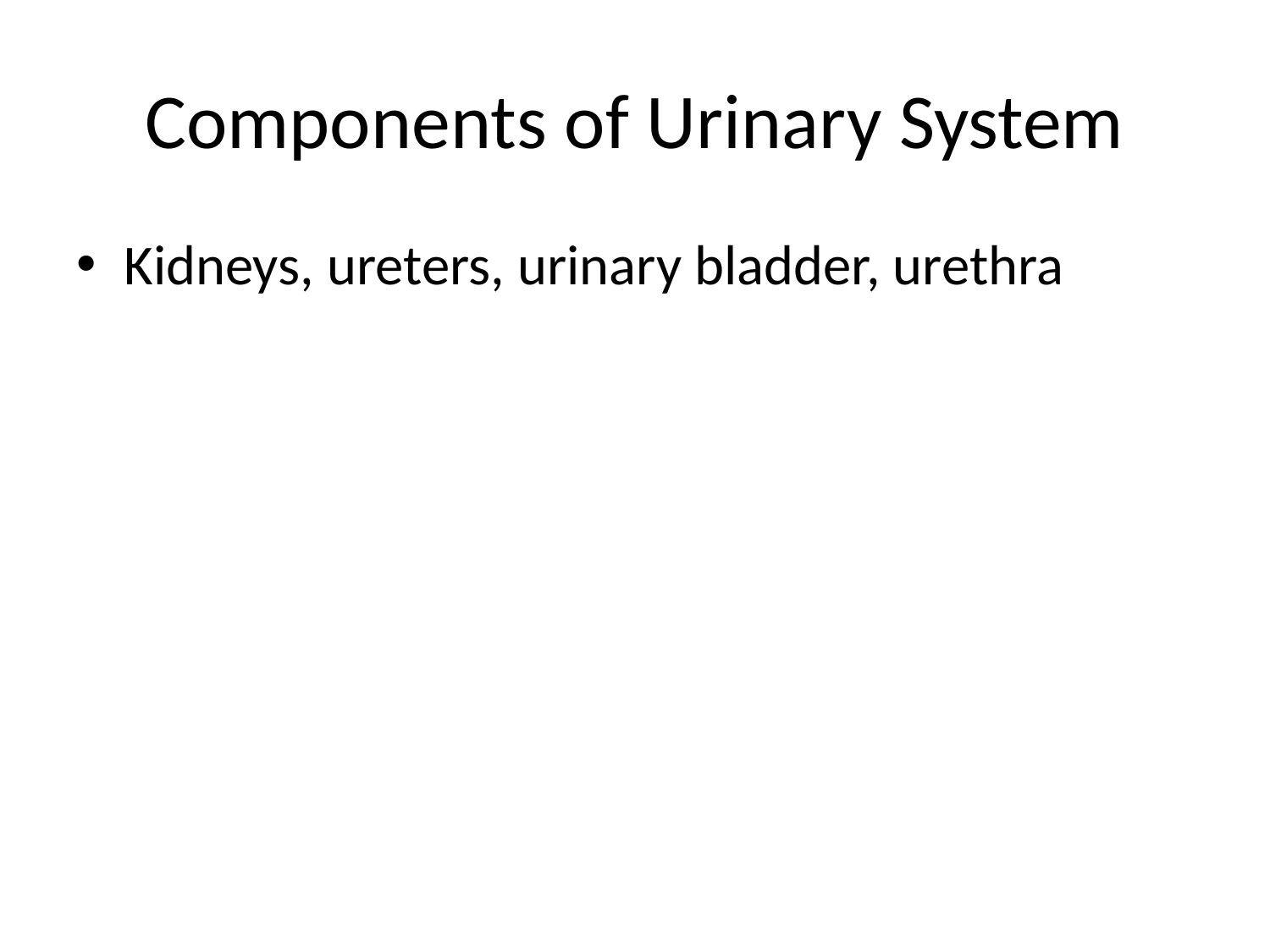

# Components of Urinary System
Kidneys, ureters, urinary bladder, urethra